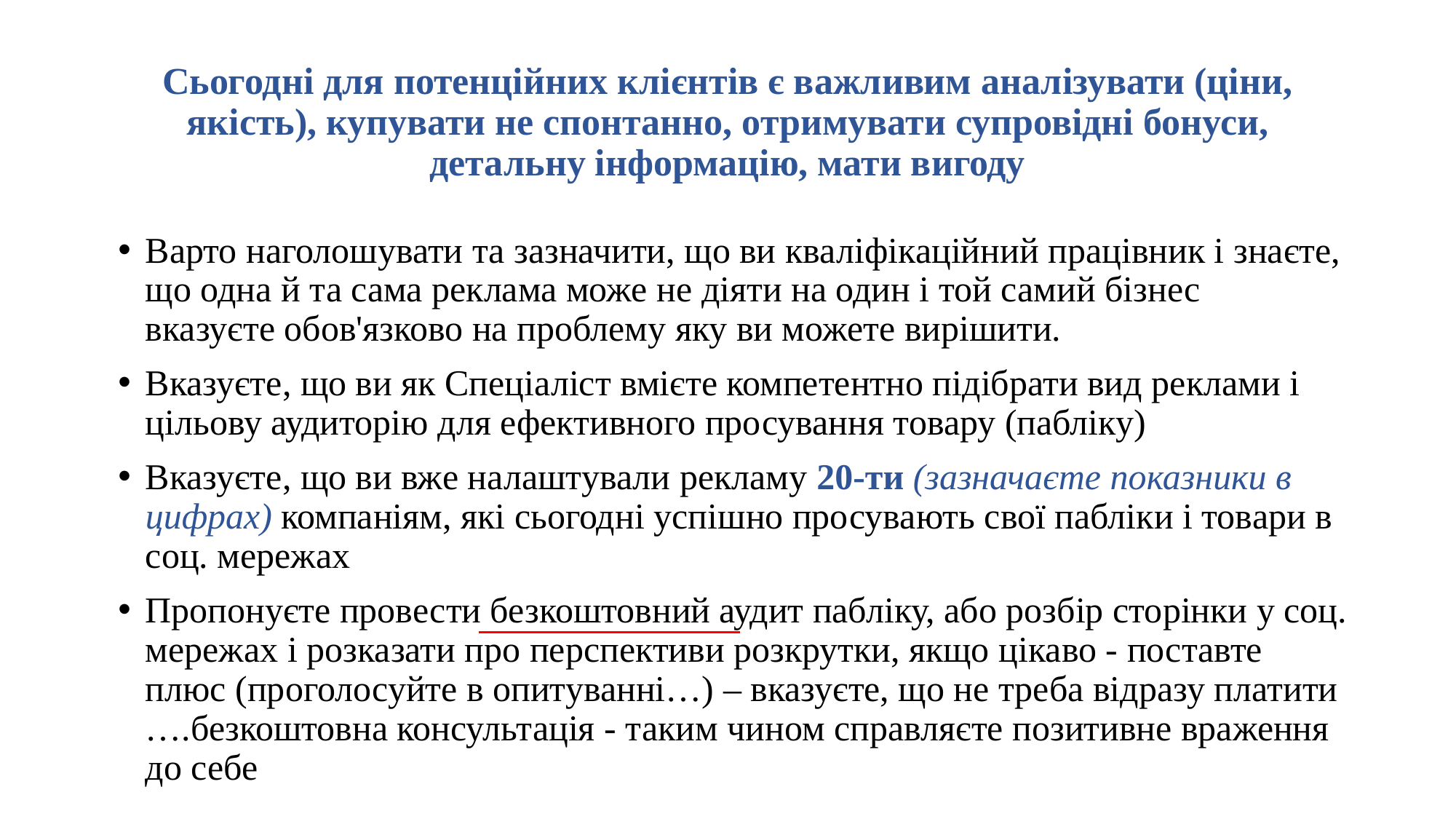

# Сьогодні для потенційних клієнтів є важливим аналізувати (ціни, якість), купувати не спонтанно, отримувати супровідні бонуси, детальну інформацію, мати вигоду
Варто наголошувати та зазначити, що ви кваліфікаційний працівник і знаєте, що одна й та сама реклама може не діяти на один і той самий бізнес
вказуєте обов'язково на проблему яку ви можете вирішити.
Вказуєте, що ви як Спеціаліст вмієте компетентно підібрати вид реклами і цільову аудиторію для ефективного просування товару (пабліку)
Вказуєте, що ви вже налаштували рекламу 20-ти (зазначаєте показники в цифрах) компаніям, які сьогодні успішно просувають свої пабліки і товари в соц. мережах
Пропонуєте провести безкоштовний аудит пабліку, або розбір сторінки у соц. мережах і розказати про перспективи розкрутки, якщо цікаво - поставте плюс (проголосуйте в опитуванні…) – вказуєте, що не треба відразу платити ….безкоштовна консультація - таким чином справляєте позитивне враження до себе